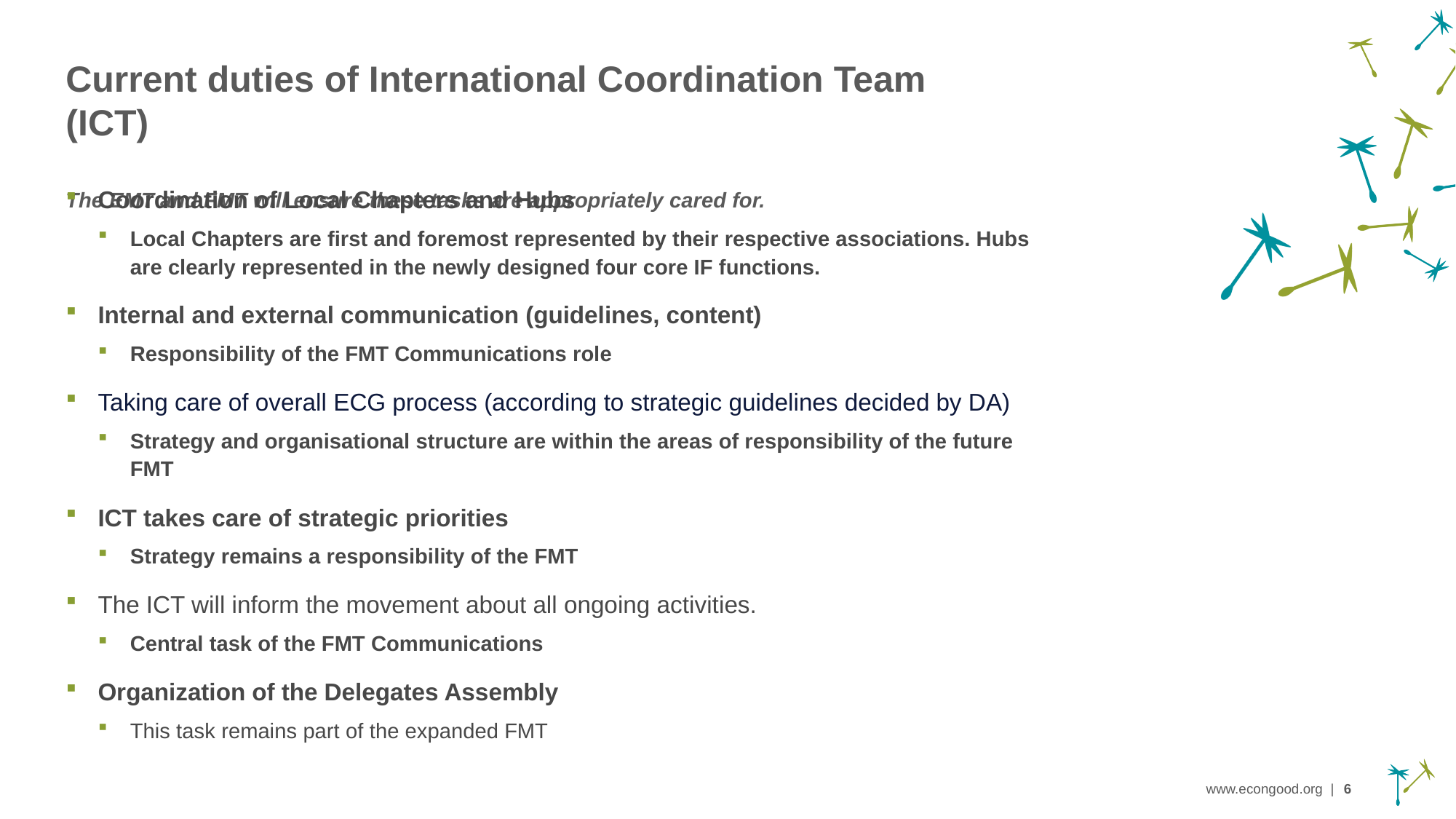

# Current duties of International Coordination Team (ICT) The EMT and FMT will ensure these tasks are appropriately cared for.
Coordination of Local Chapters and Hubs
Local Chapters are first and foremost represented by their respective associations. Hubs are clearly represented in the newly designed four core IF functions.
Internal and external communication (guidelines, content)
Responsibility of the FMT Communications role
Taking care of overall ECG process (according to strategic guidelines decided by DA)
Strategy and organisational structure are within the areas of responsibility of the future FMT
ICT takes care of strategic priorities
Strategy remains a responsibility of the FMT
The ICT will inform the movement about all ongoing activities.
Central task of the FMT Communications
Organization of the Delegates Assembly
This task remains part of the expanded FMT
www.econgood.org  |
6